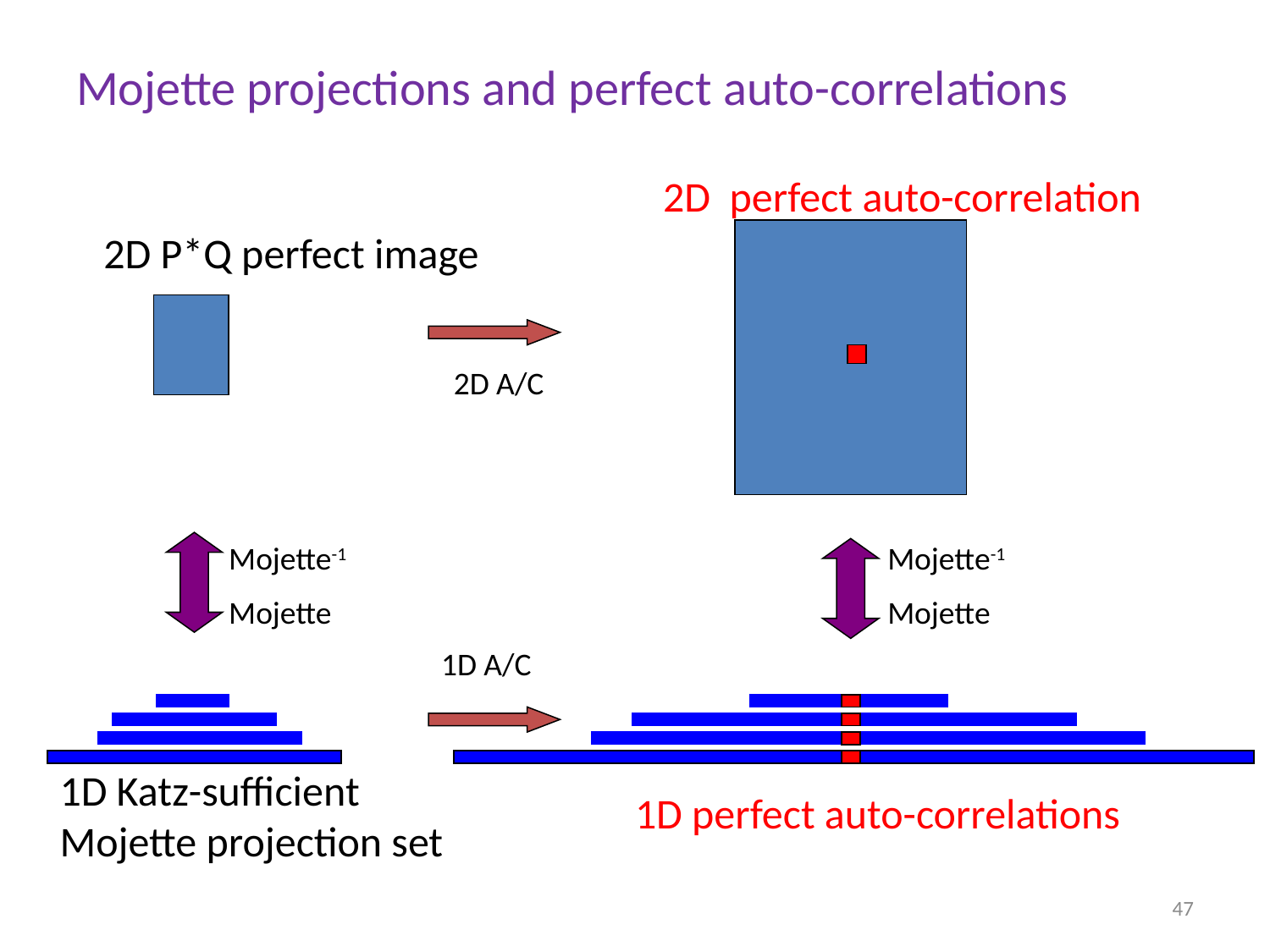

# Mojette projections and perfect auto-correlations
2D  perfect auto-correlation
2D P*Q perfect image

2D A/C
Mojette-1
Mojette
Mojette-1
Mojette

1D A/C

1D Katz-sufficient Mojette projection set
1D perfect auto-correlations
47